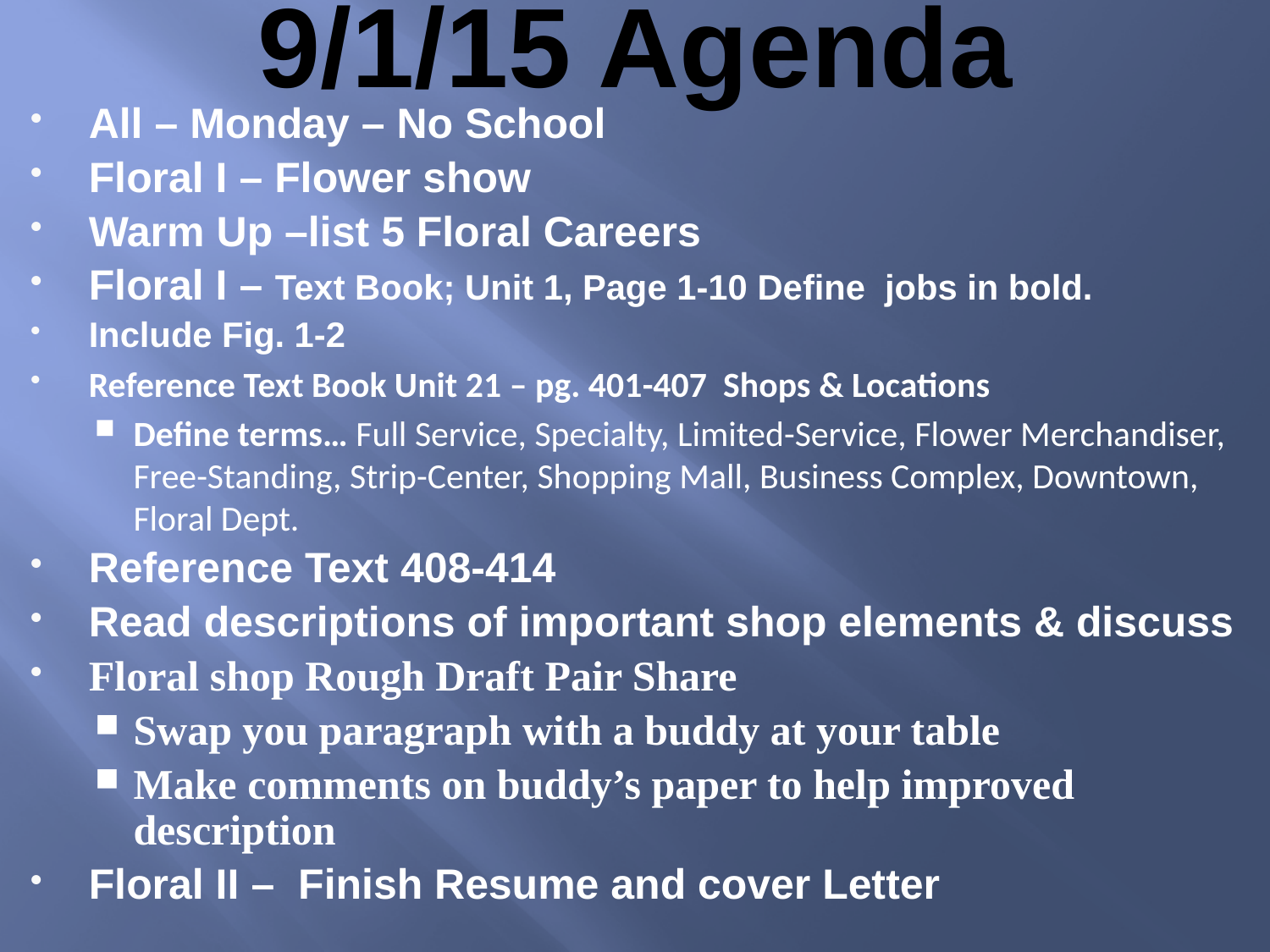

# 9/1/15 Agenda
All – Monday – No School
Floral I – Flower show
Warm Up –list 5 Floral Careers
Floral I – Text Book; Unit 1, Page 1-10 Define  jobs in bold.
Include Fig. 1-2
Reference Text Book Unit 21 – pg. 401-407  Shops & Locations
Define terms… Full Service, Specialty, Limited-Service, Flower Merchandiser, Free-Standing, Strip-Center, Shopping Mall, Business Complex, Downtown, Floral Dept.
Reference Text 408-414
Read descriptions of important shop elements & discuss
Floral shop Rough Draft Pair Share
Swap you paragraph with a buddy at your table
Make comments on buddy’s paper to help improved  description
Floral II –  Finish Resume and cover Letter